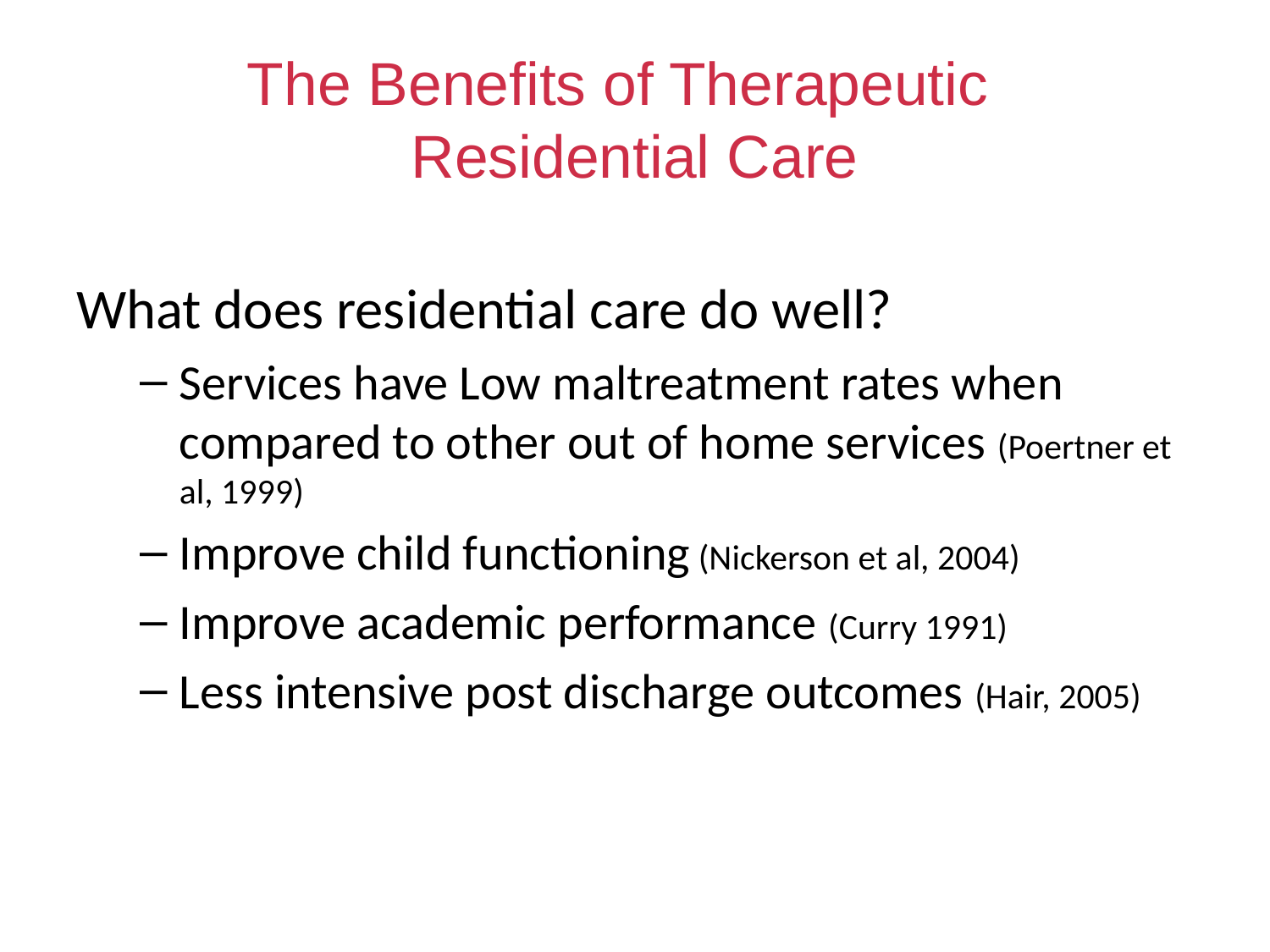

# The Benefits of Therapeutic Residential Care
What does residential care do well?
Services have Low maltreatment rates when compared to other out of home services (Poertner et al, 1999)
Improve child functioning (Nickerson et al, 2004)
Improve academic performance (Curry 1991)
Less intensive post discharge outcomes (Hair, 2005)